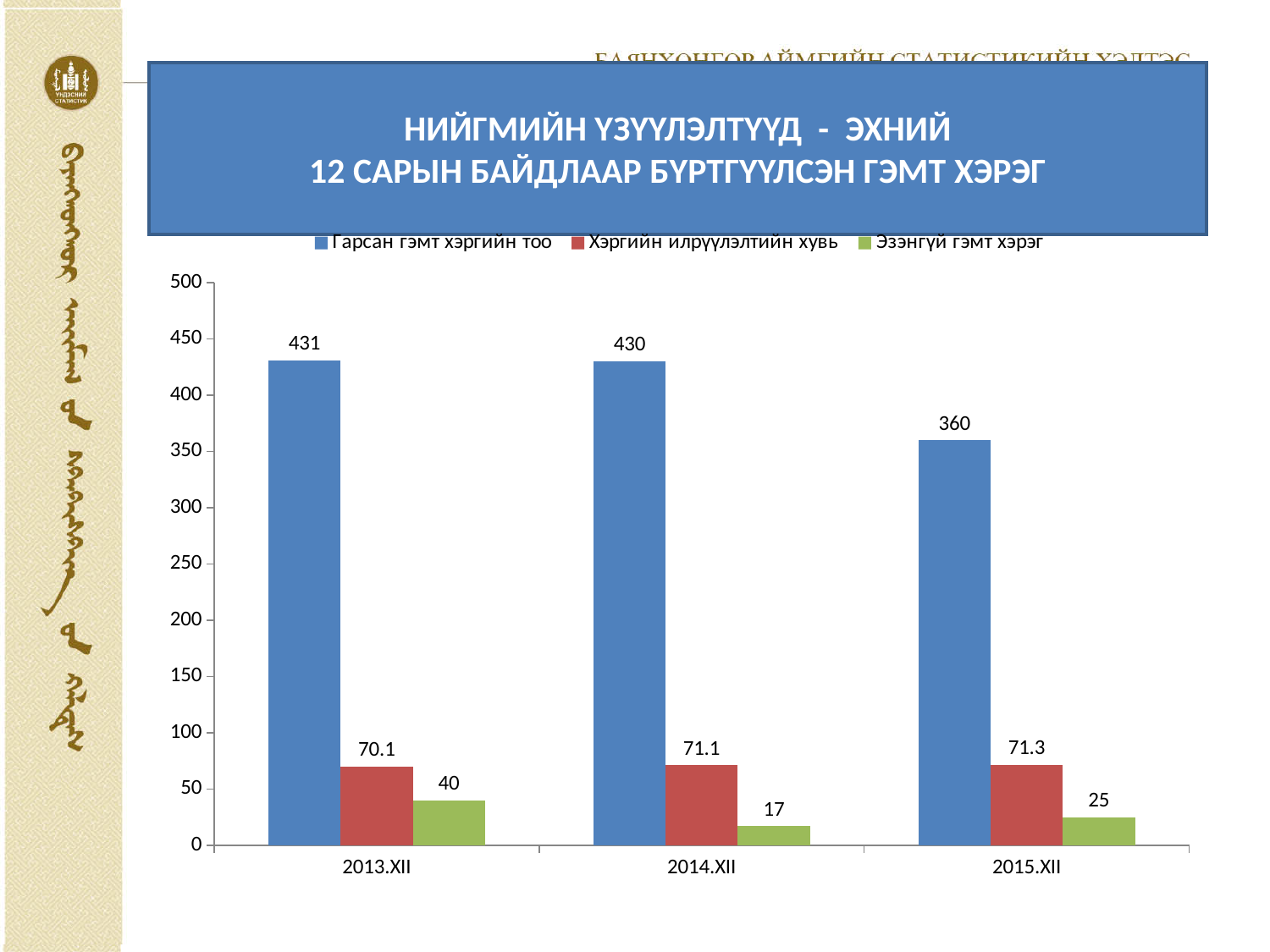

# НИЙГМИЙН ҮЗҮҮЛЭЛТҮҮД  -  ЭХНИЙ 12 САРЫН БАЙДЛААР БҮРТГҮҮЛСЭН ГЭМТ ХЭРЭГ

### Chart

| Category | Гарсан гэмт хэргийн тоо  | Хэргийн илрүүлэлтийн хувь  | Эзэнгүй гэмт хэрэг |
|---|---|---|---|
| 2013.XII | 431.0 | 70.1 | 40.0 |
| 2014.XII | 430.0 | 71.1 | 17.0 |
| 2015.XII | 360.0 | 71.3 | 25.0 |